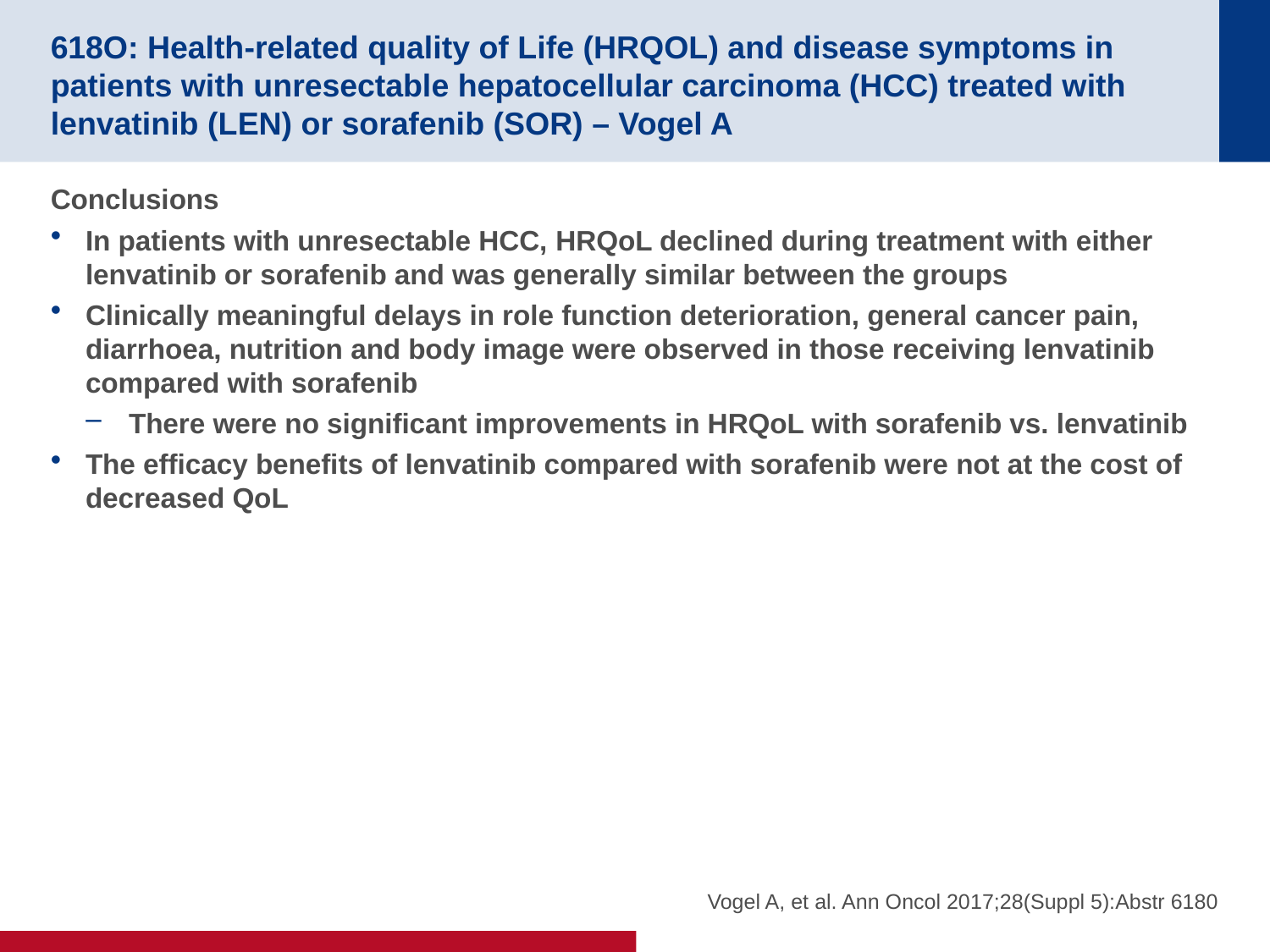

# 618O: Health-related quality of Life (HRQOL) and disease symptoms in patients with unresectable hepatocellular carcinoma (HCC) treated with lenvatinib (LEN) or sorafenib (SOR) – Vogel A
Conclusions
In patients with unresectable HCC, HRQoL declined during treatment with either lenvatinib or sorafenib and was generally similar between the groups
Clinically meaningful delays in role function deterioration, general cancer pain, diarrhoea, nutrition and body image were observed in those receiving lenvatinib compared with sorafenib
There were no significant improvements in HRQoL with sorafenib vs. lenvatinib
The efficacy benefits of lenvatinib compared with sorafenib were not at the cost of decreased QoL
Vogel A, et al. Ann Oncol 2017;28(Suppl 5):Abstr 6180